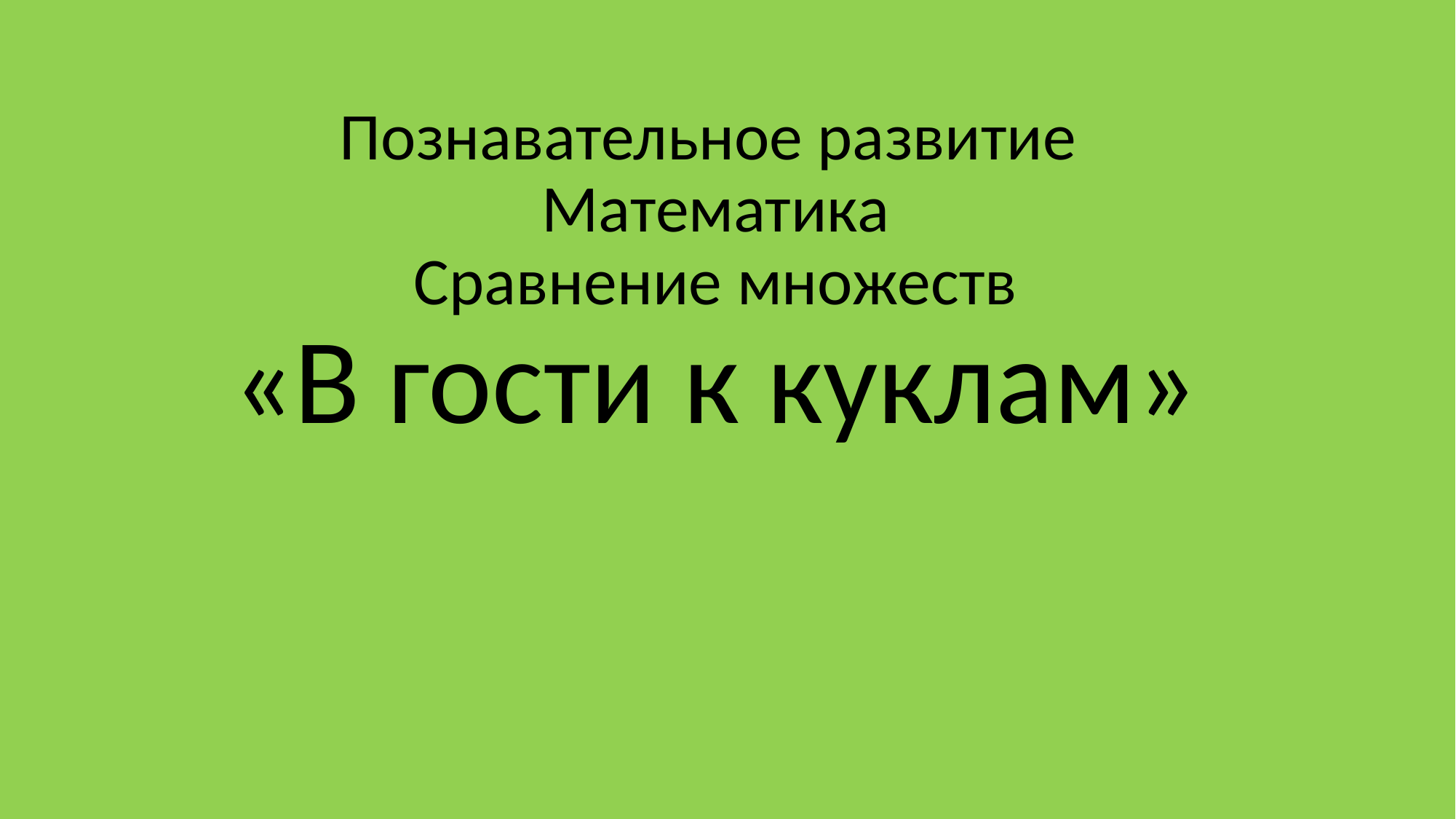

# Познавательное развитие Математика Сравнение множеств «В гости к куклам»